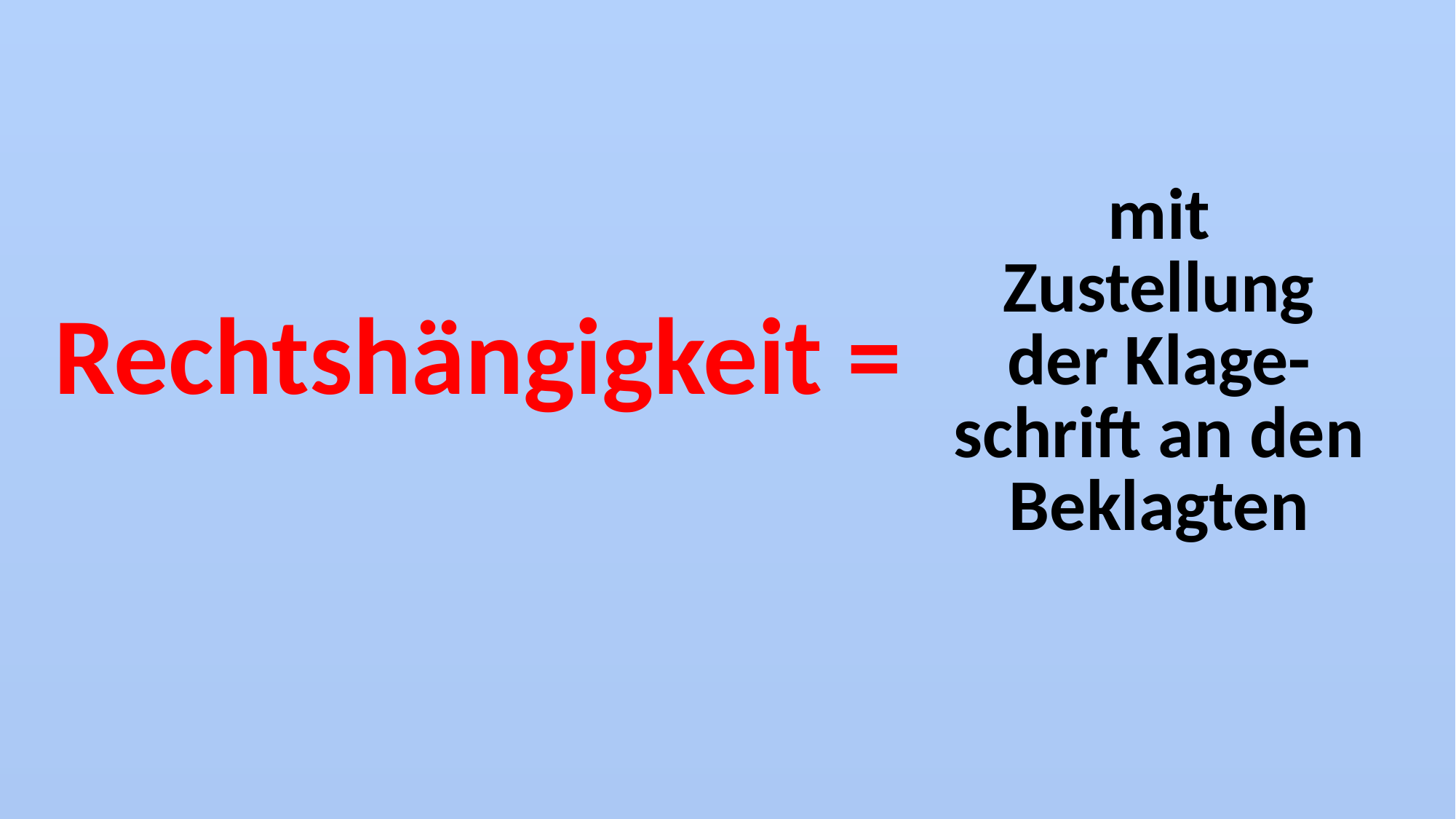

| Rechtshängigkeit = | mit Zustellung der Klage-schrift an den Beklagten |
| --- | --- |